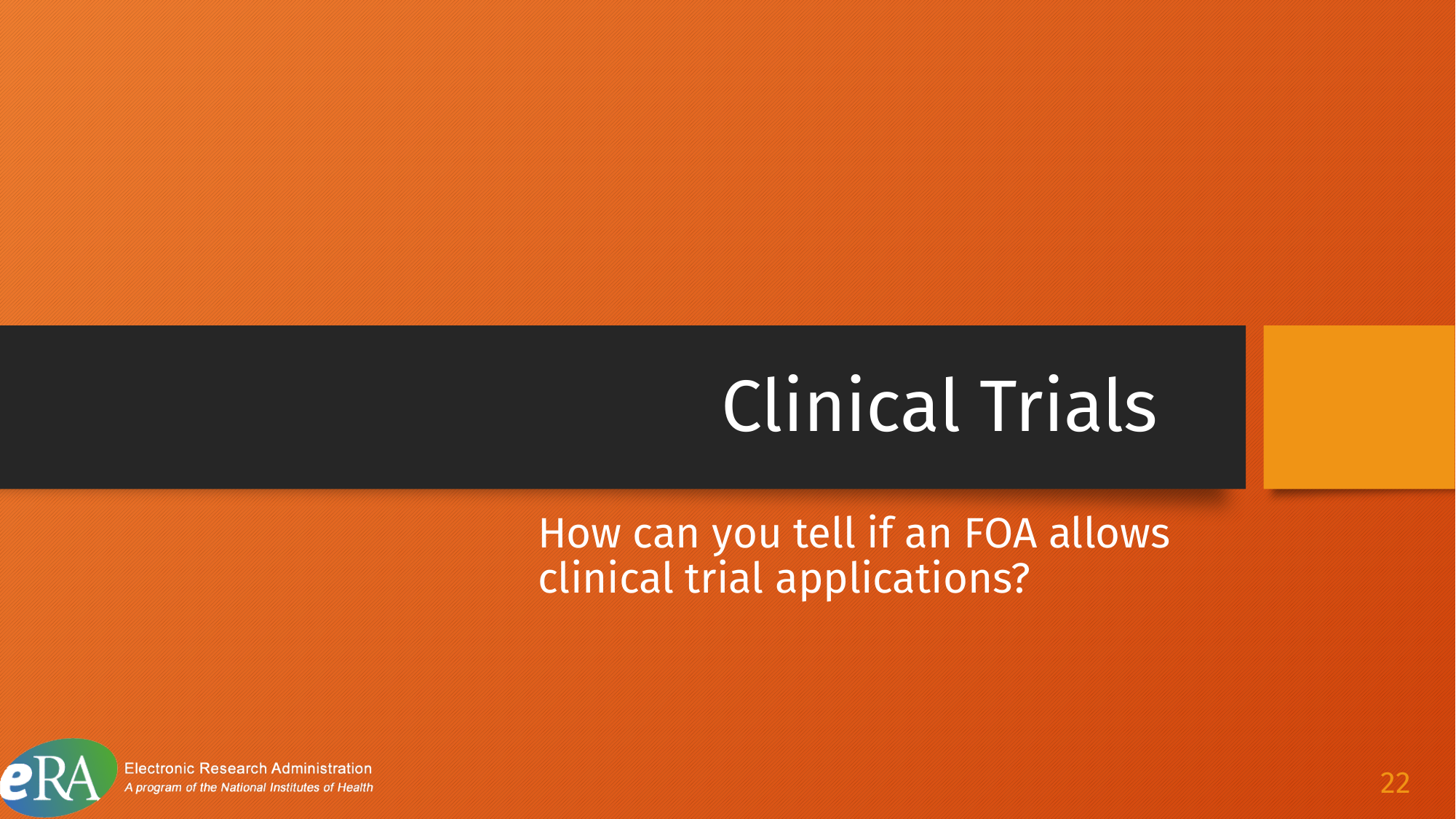

# Clinical Trials 8
How can you tell if an FOA allows clinical trial applications?